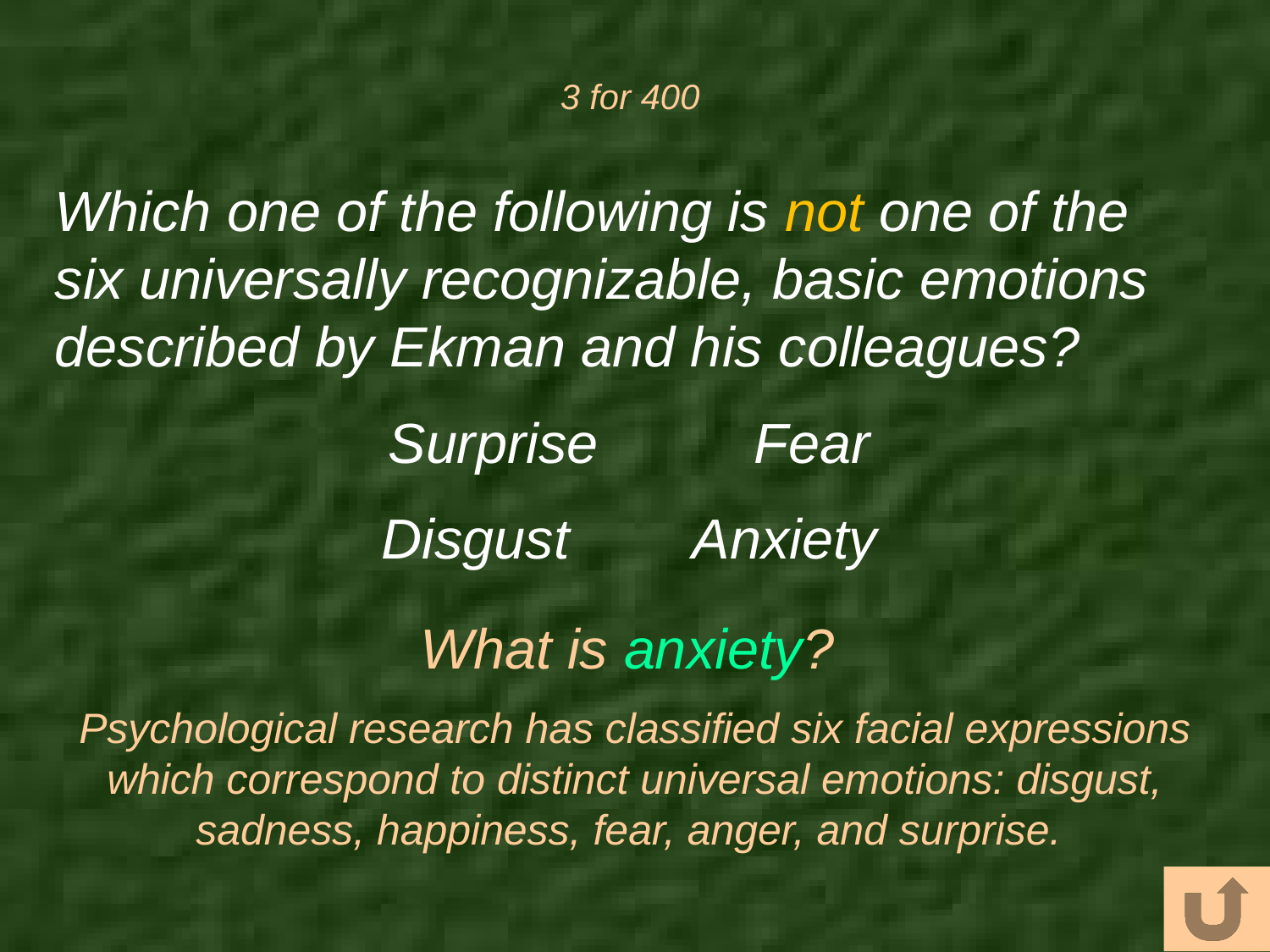

# 3 for 400
Which one of the following is not one of the six universally recognizable, basic emotions described by Ekman and his colleagues?
Surprise          Fear
Disgust        Anxiety
What is anxiety?
Psychological research has classified six facial expressions which correspond to distinct universal emotions: disgust, sadness, happiness, fear, anger, and surprise.